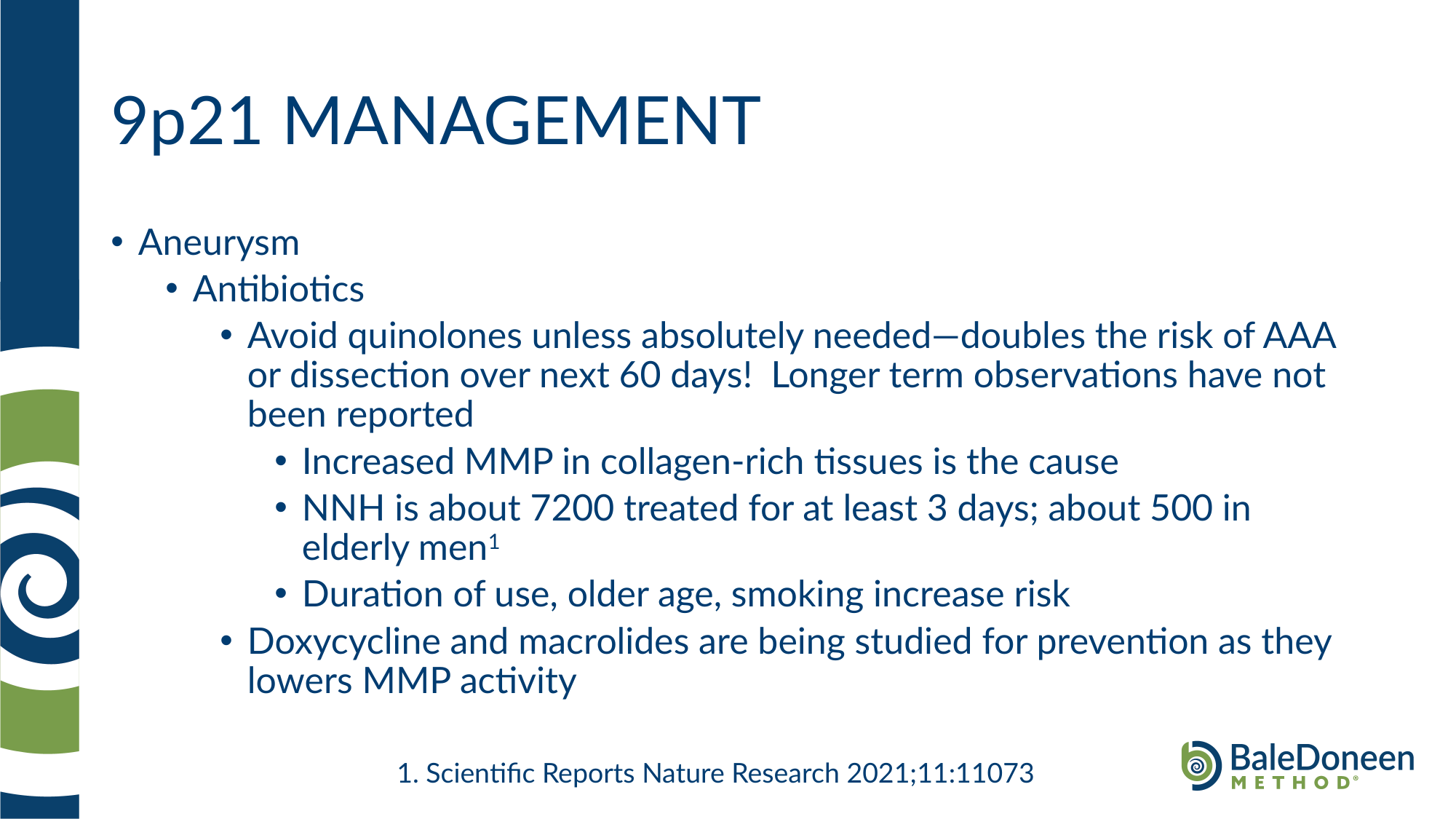

# 9p21 MANAGEMENT
Aneurysm
Antibiotics
Avoid quinolones unless absolutely needed—doubles the risk of AAA or dissection over next 60 days!  Longer term observations have not been reported
Increased MMP in collagen-rich tissues is the cause
NNH is about 7200 treated for at least 3 days; about 500 in elderly men1
Duration of use, older age, smoking increase risk
Doxycycline and macrolides are being studied for prevention as they lowers MMP activity
1. Scientific Reports Nature Research 2021;11:11073